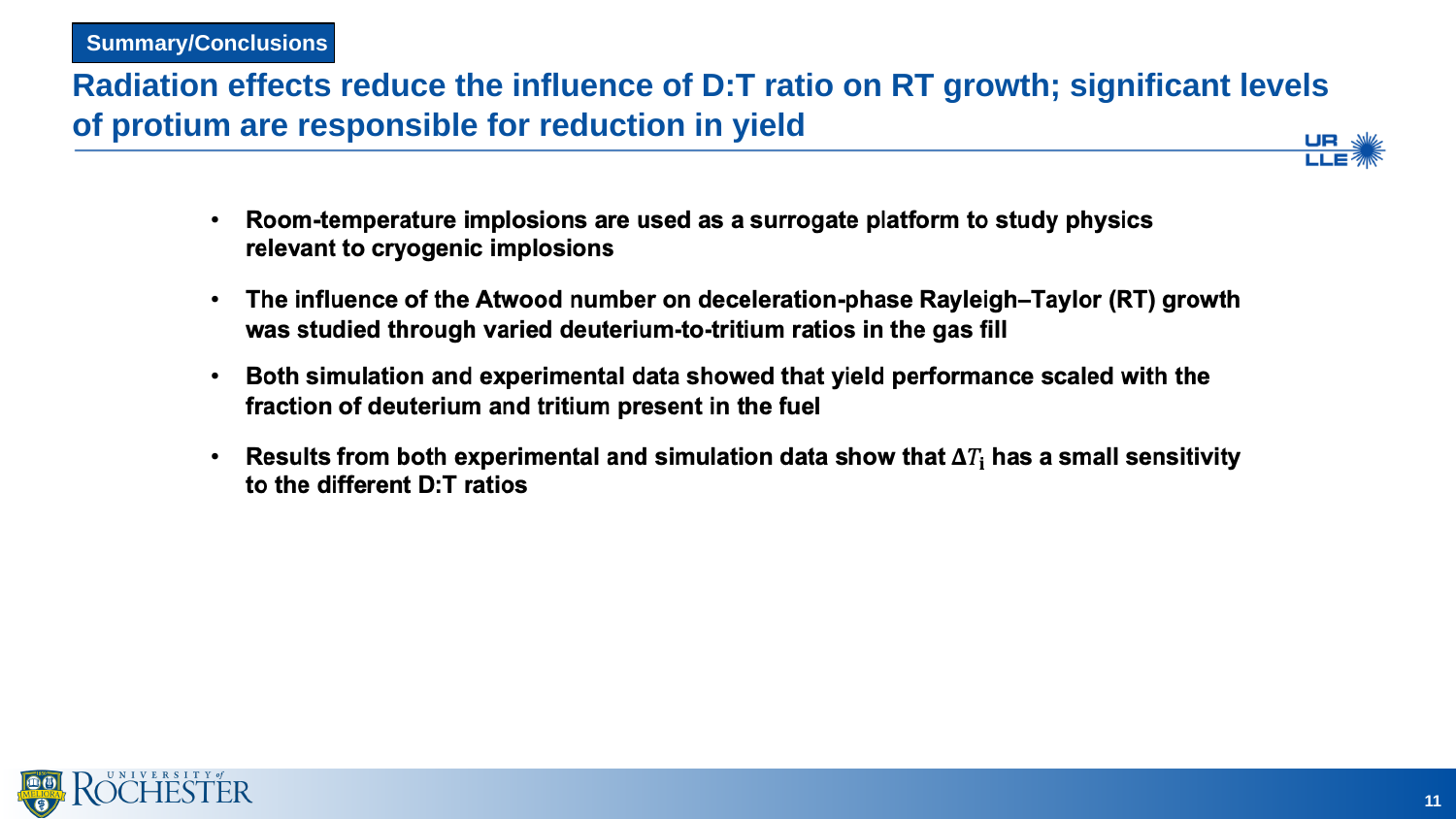

Summary/Conclusions

# Radiation effects reduce the influence of D:T ratio on RT growth; significant levels of protium are responsible for reduction in yield

11